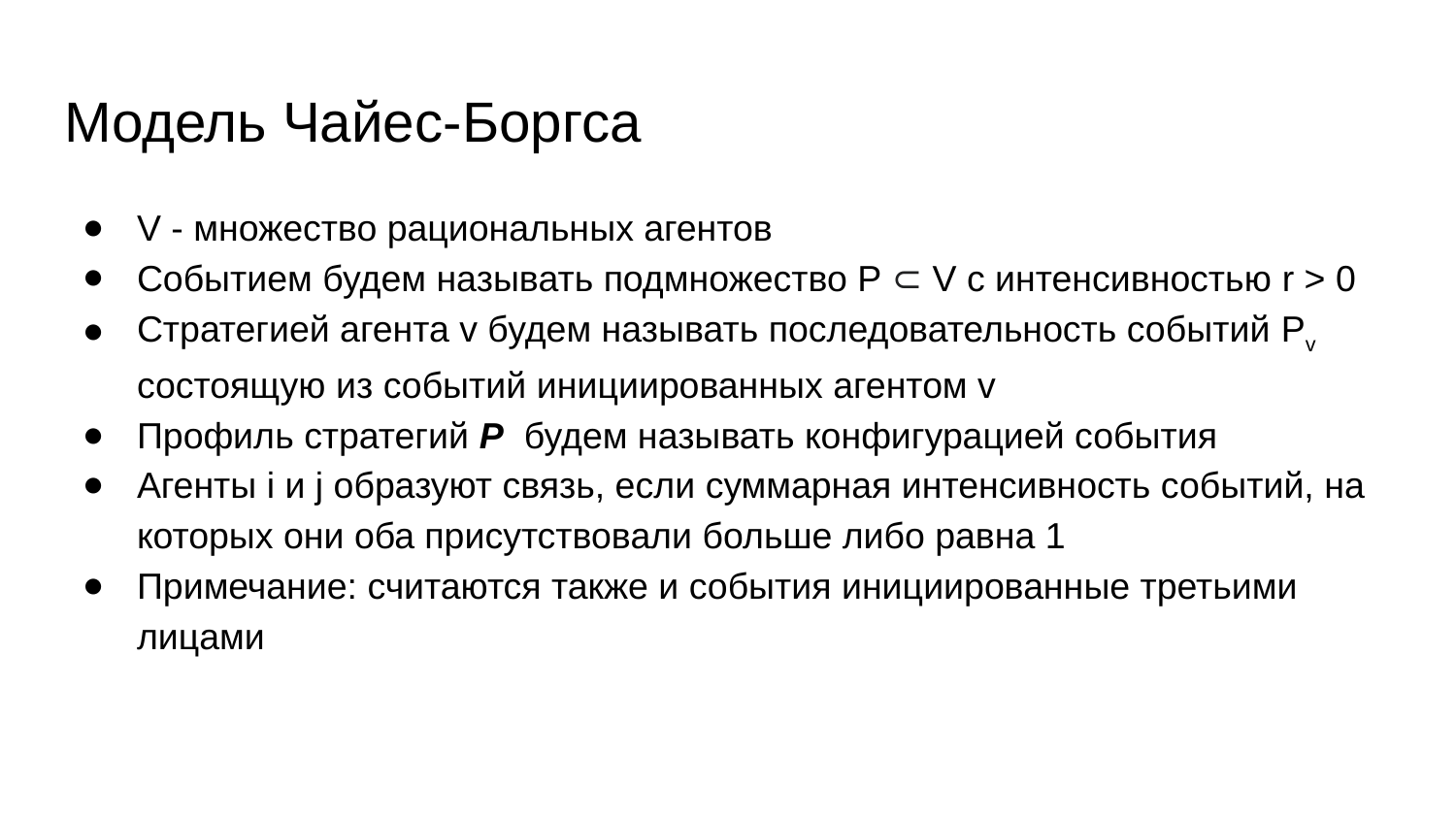

# Модель Чайес-Боргса
V - множество рациональных агентов
Событием будем называть подмножество P ⊂ V с интенсивностью r > 0
Стратегией агента v будем называть последовательность событий Pv состоящую из событий инициированных агентом v
Профиль стратегий P  будем называть конфигурацией события
Агенты i и j образуют связь, если суммарная интенсивность событий, на которых они оба присутствовали больше либо равна 1
Примечание: считаются также и события инициированные третьими лицами